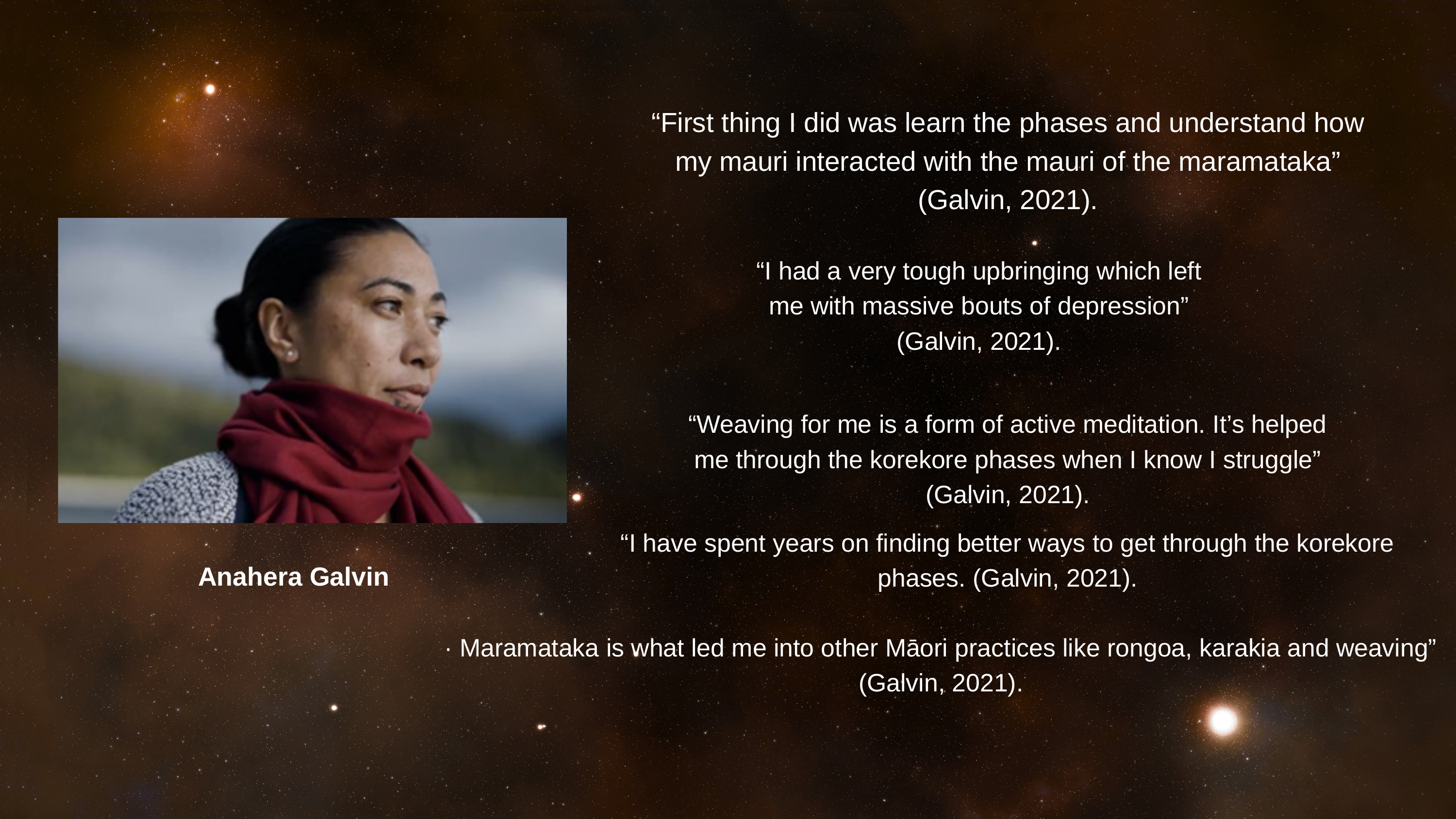

“First thing I did was learn the phases and understand how my mauri interacted with the mauri of the maramataka” (Galvin, 2021).

“I had a very tough upbringing which left me with massive bouts of depression” (Galvin, 2021).
Your paragraph text
“Weaving for me is a form of active meditation. It’s helped me through the korekore phases when I know I struggle” (Galvin, 2021).
“I have spent years on finding better ways to get through the korekore phases. (Galvin, 2021).
Anahera Galvin
· Maramataka is what led me into other Māori practices like rongoa, karakia and weaving”
(Galvin, 2021).